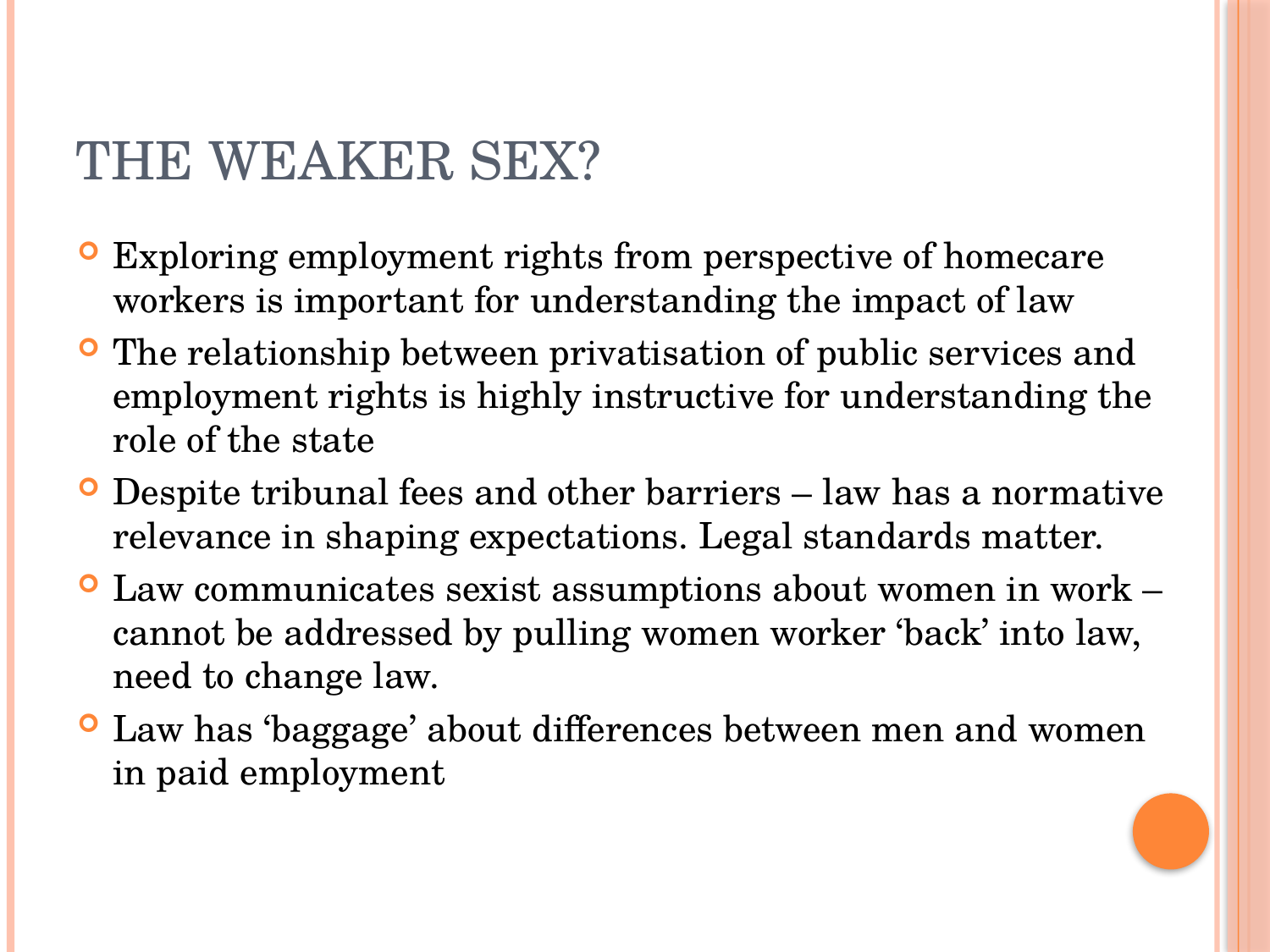

# The Weaker Sex?
Exploring employment rights from perspective of homecare workers is important for understanding the impact of law
The relationship between privatisation of public services and employment rights is highly instructive for understanding the role of the state
Despite tribunal fees and other barriers – law has a normative relevance in shaping expectations. Legal standards matter.
Law communicates sexist assumptions about women in work – cannot be addressed by pulling women worker ‘back’ into law, need to change law.
Law has ‘baggage’ about differences between men and women in paid employment